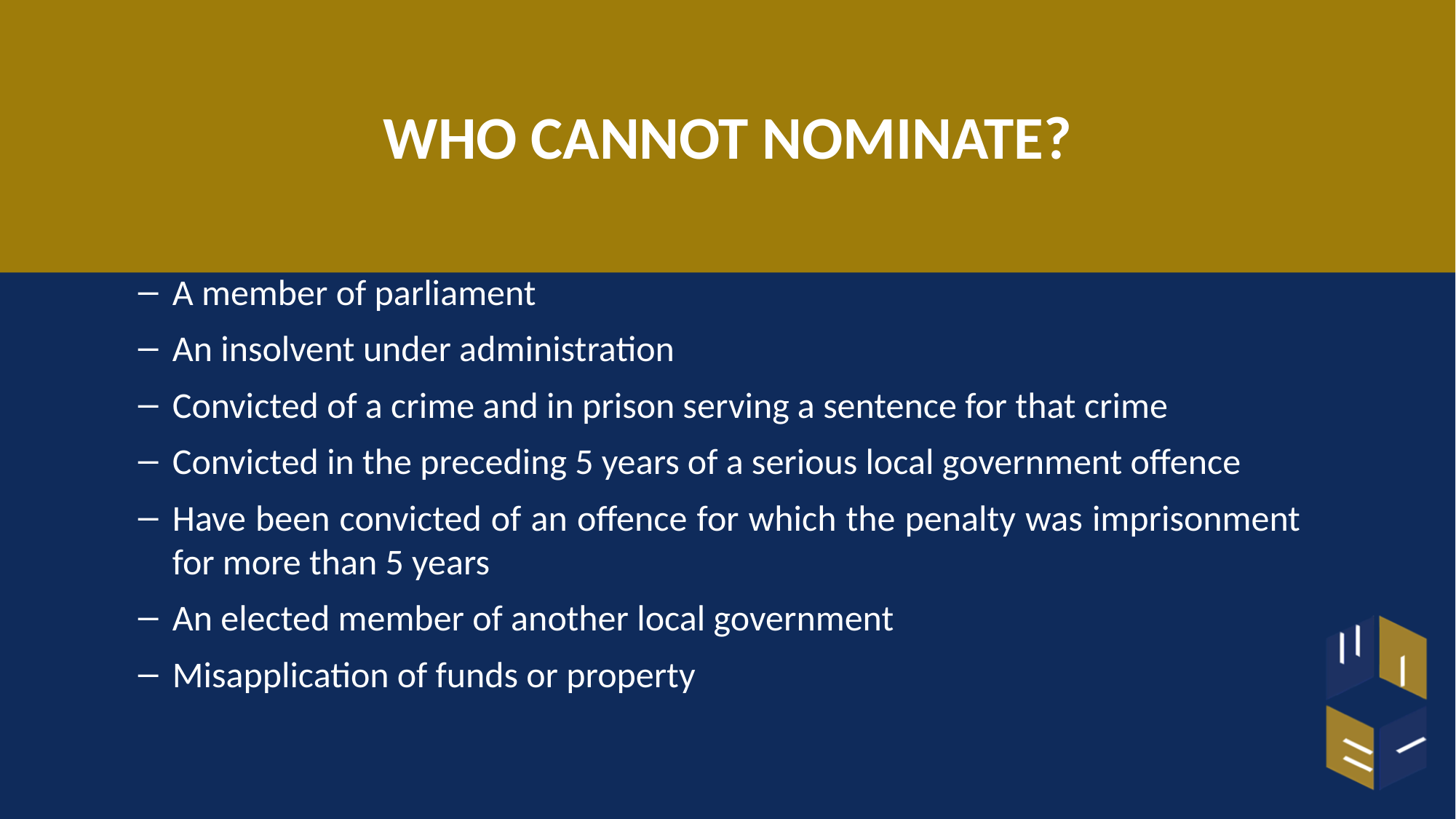

# WHO CANNOT NOMINATE?
A member of parliament
An insolvent under administration
Convicted of a crime and in prison serving a sentence for that crime
Convicted in the preceding 5 years of a serious local government offence
Have been convicted of an offence for which the penalty was imprisonment for more than 5 years
An elected member of another local government
Misapplication of funds or property